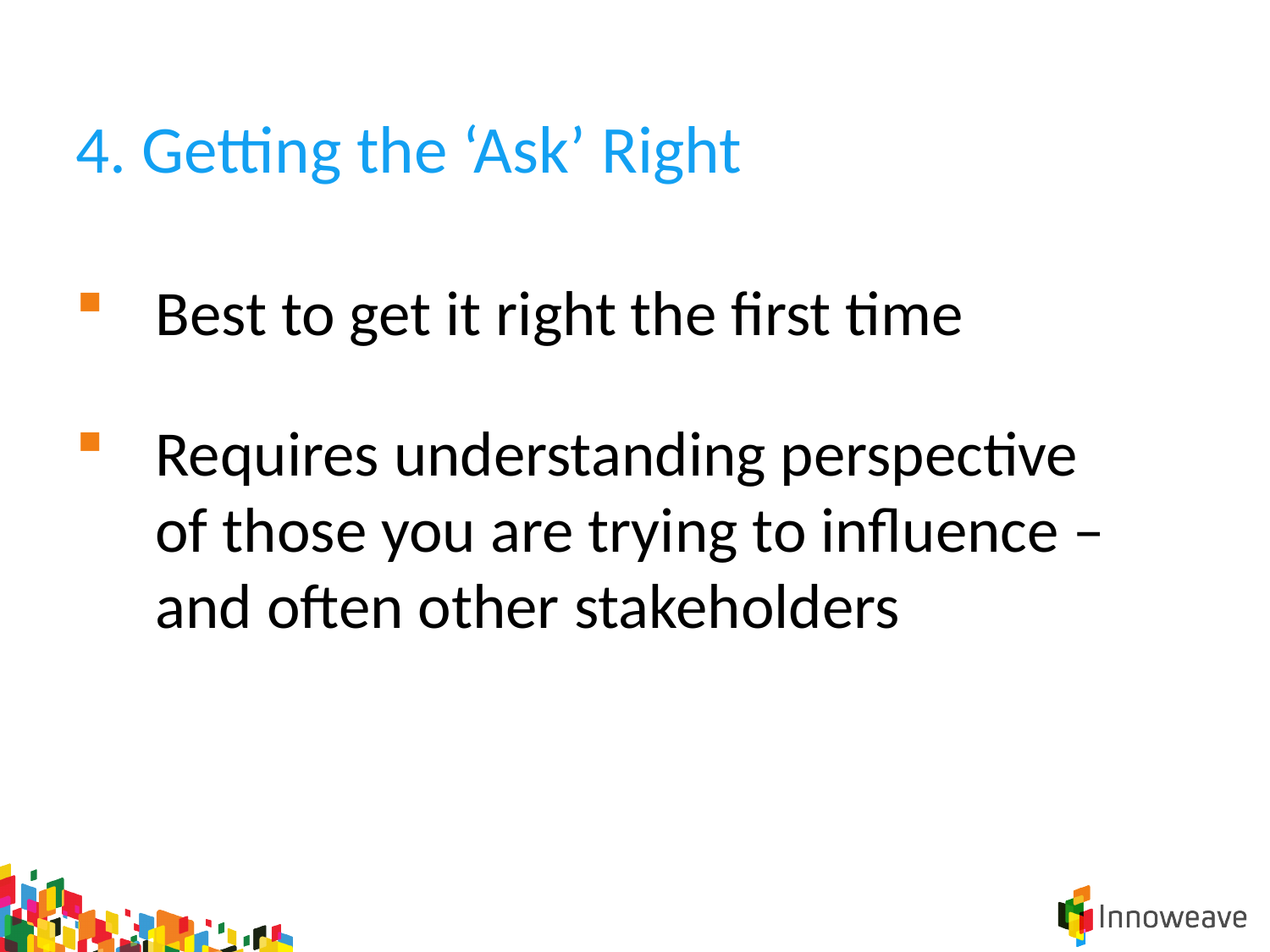

# 4. Getting the ‘Ask’ Right
Best to get it right the first time
Requires understanding perspective of those you are trying to influence – and often other stakeholders